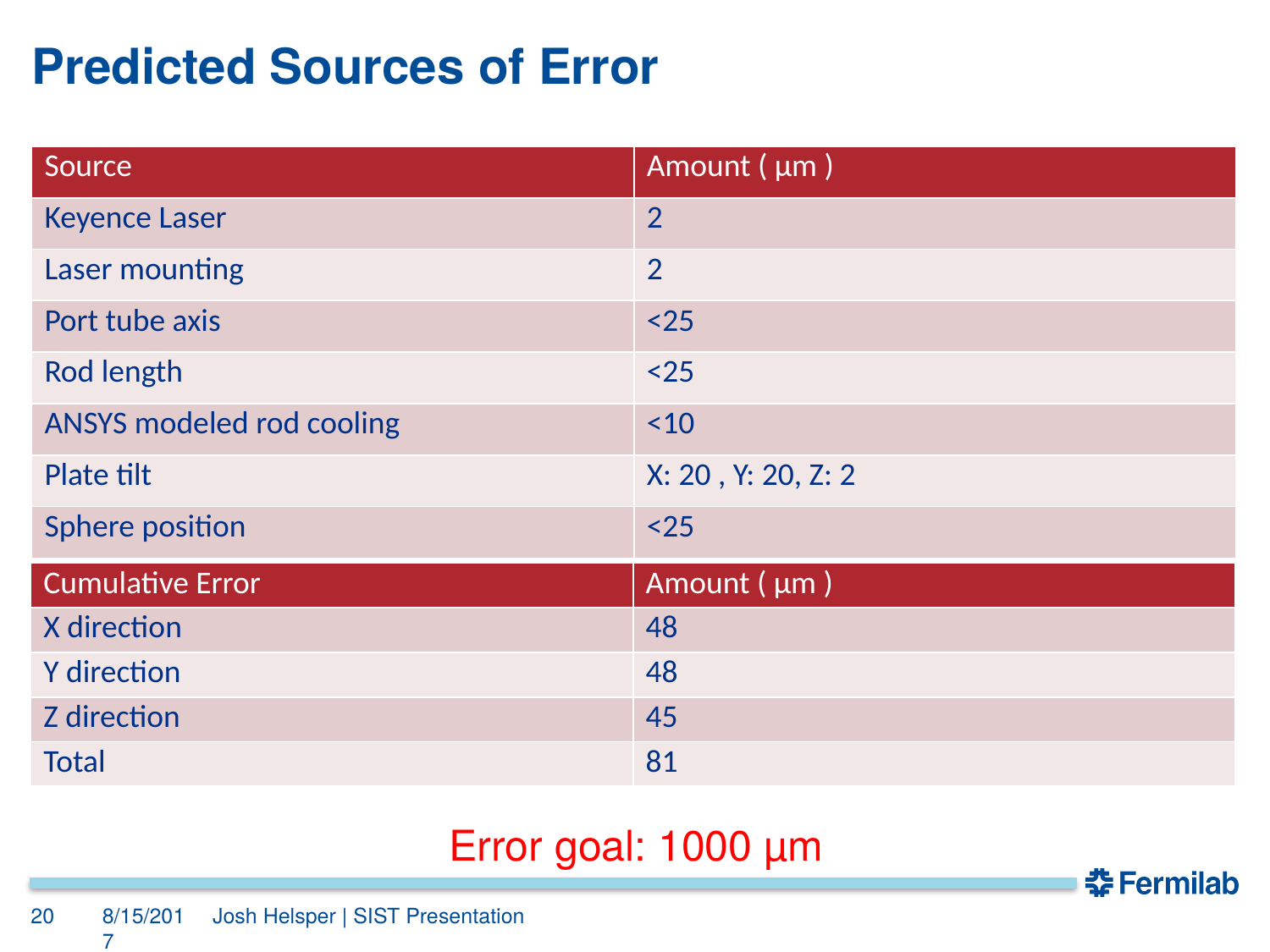

# Predicted Sources of Error
| Source | Amount ( µm ) |
| --- | --- |
| Keyence Laser | 2 |
| Laser mounting | 2 |
| Port tube axis | <25 |
| Rod length | <25 |
| ANSYS modeled rod cooling | <10 |
| Plate tilt | X: 20 , Y: 20, Z: 2 |
| Sphere position | <25 |
| Cumulative Error | Amount ( µm ) |
| --- | --- |
| X direction | 48 |
| Y direction | 48 |
| Z direction | 45 |
| Total | 81 |
Error goal: 1000 µm
20
8/15/2017

Josh Helsper | SIST Presentation